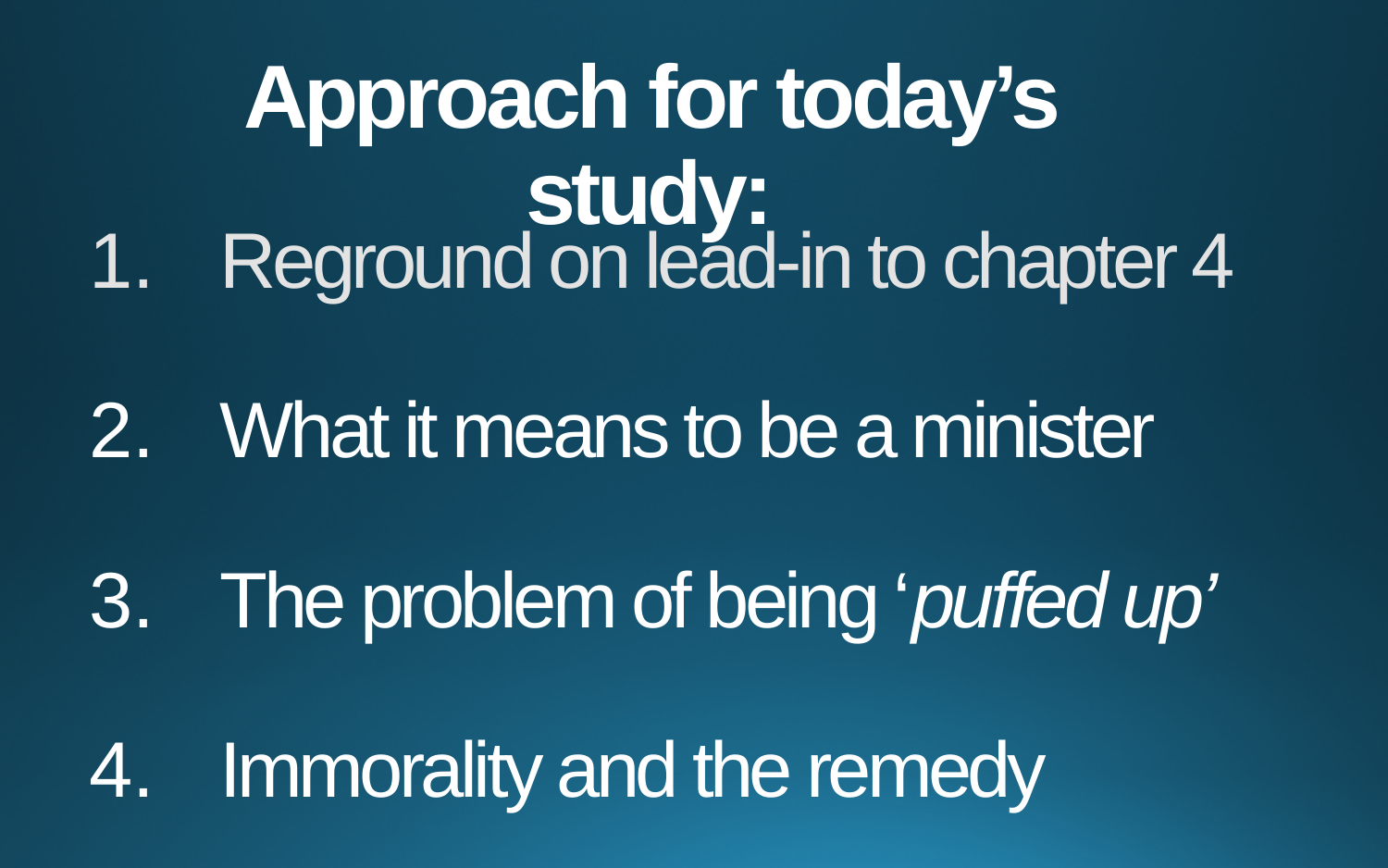

# Approach for today’s study:
Reground on lead-in to chapter 4

What it means to be a minister

The problem of being ‘puffed up’

Immorality and the remedy